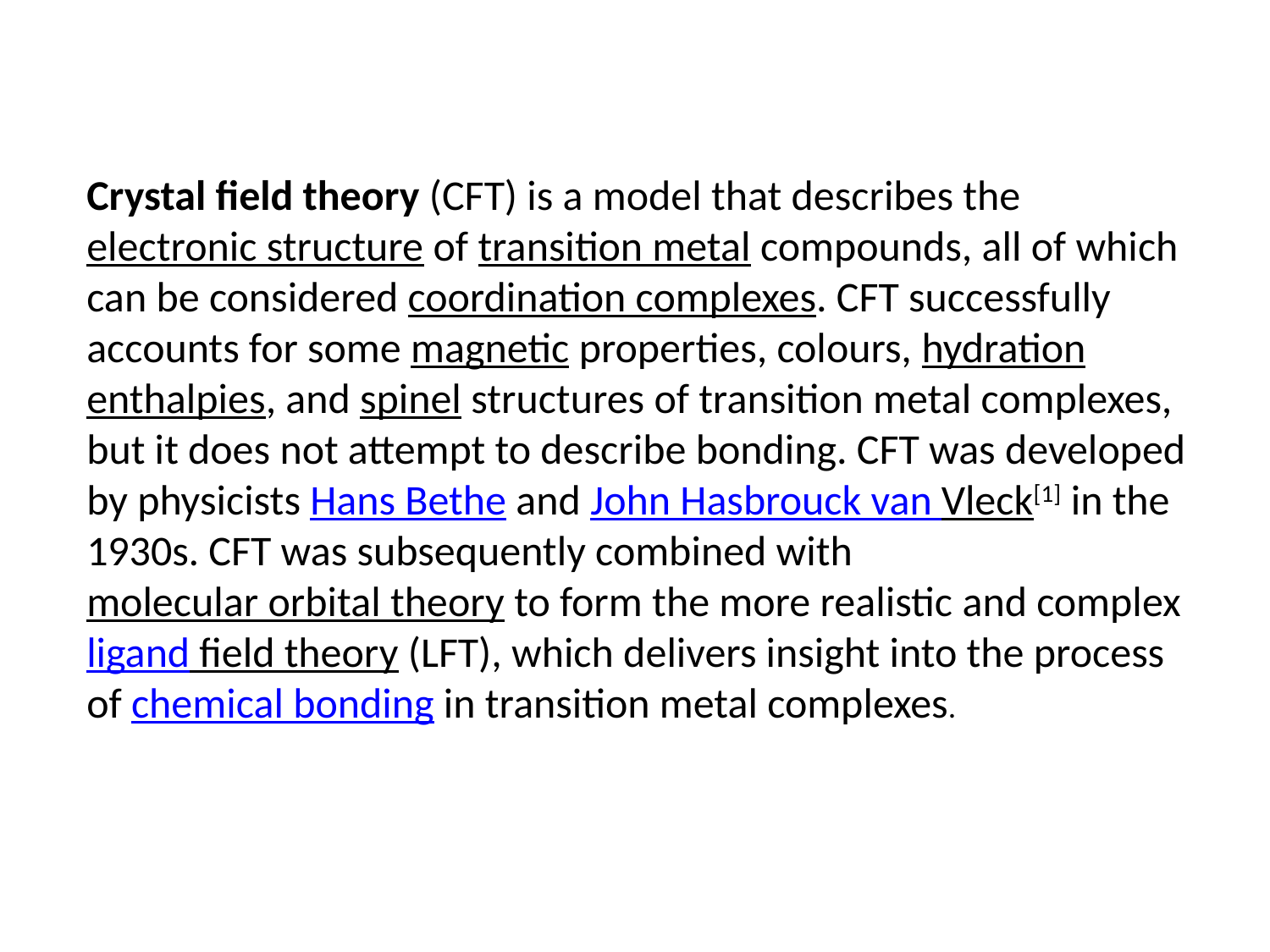

Crystal field theory (CFT) is a model that describes the electronic structure of transition metal compounds, all of which can be considered coordination complexes. CFT successfully accounts for some magnetic properties, colours, hydration enthalpies, and spinel structures of transition metal complexes, but it does not attempt to describe bonding. CFT was developed by physicists Hans Bethe and John Hasbrouck van Vleck[1] in the 1930s. CFT was subsequently combined with molecular orbital theory to form the more realistic and complex ligand field theory (LFT), which delivers insight into the process of chemical bonding in transition metal complexes.